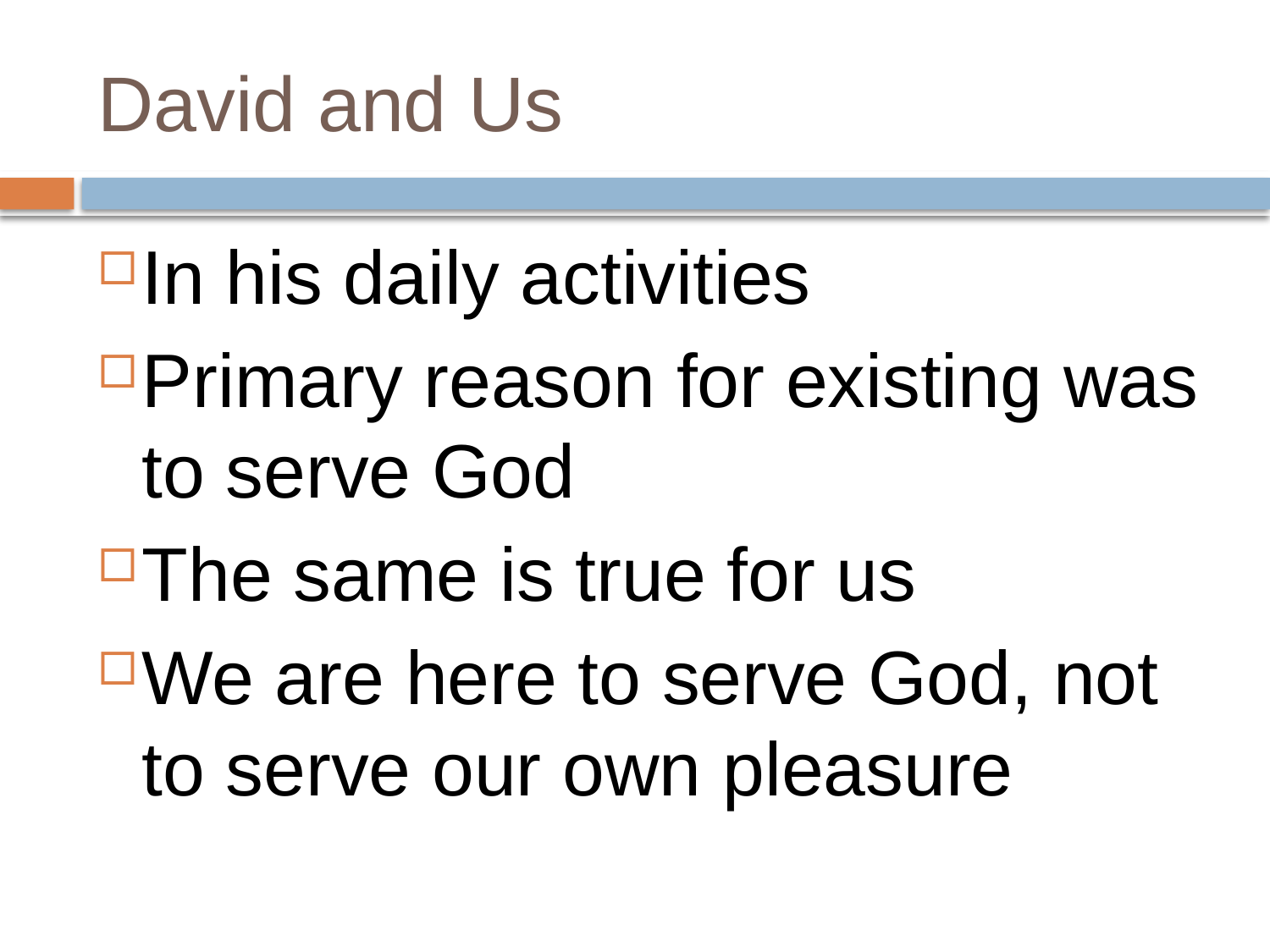

# David and Us
In his daily activities
Primary reason for existing was to serve God
The same is true for us
We are here to serve God, not to serve our own pleasure